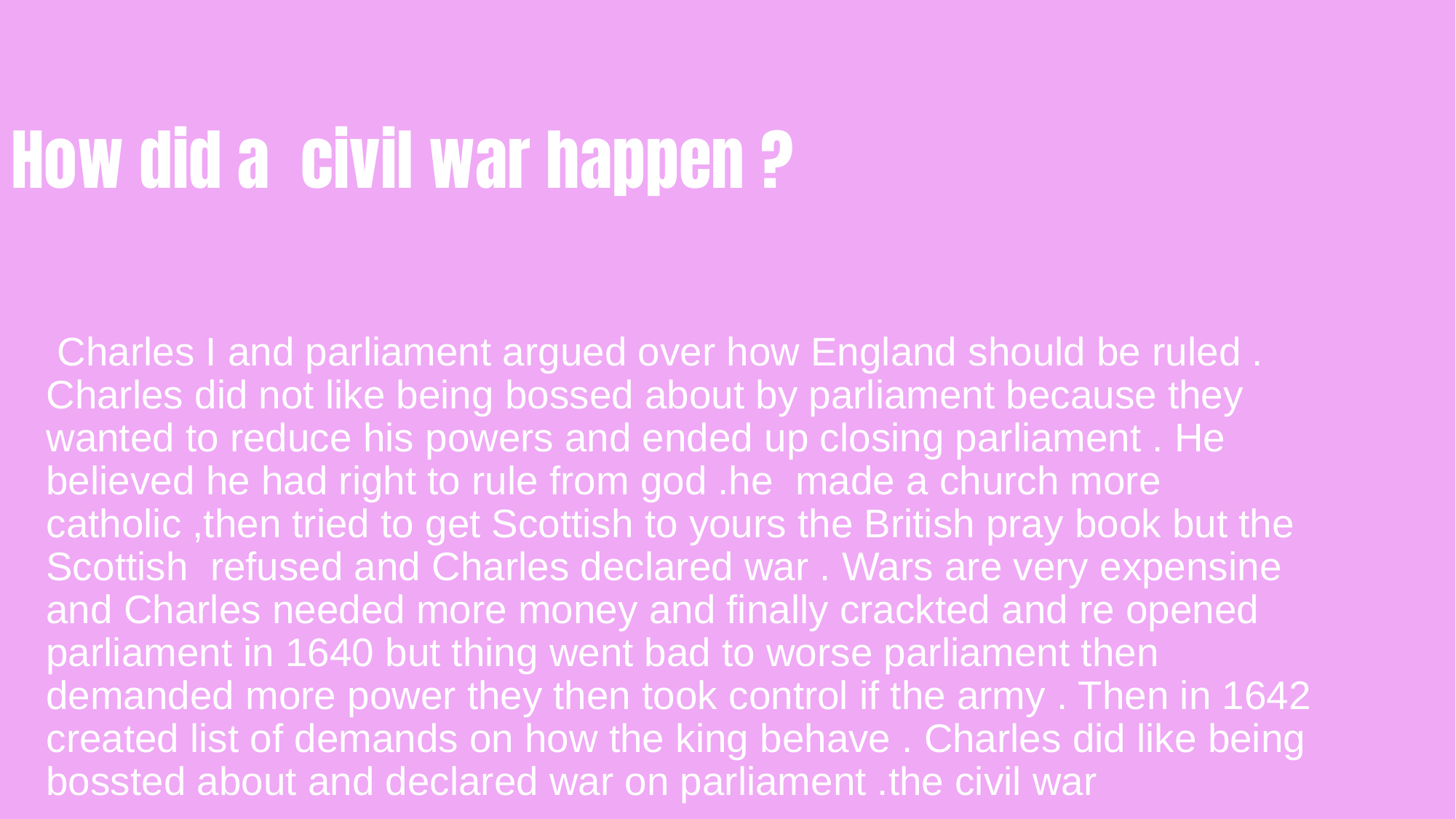

# How did a  civil war happen ?
 Charles I and parliament argued over how England should be ruled . Charles did not like being bossed about by parliament because they wanted to reduce his powers and ended up closing parliament . He believed he had right to rule from god .he  made a church more  catholic ,then tried to get Scottish to yours the British pray book but the Scottish  refused and Charles declared war . Wars are very expensine and Charles needed more money and finally crackted and re opened parliament in 1640 but thing went bad to worse parliament then demanded more power they then took control if the army . Then in 1642 created list of demands on how the king behave . Charles did like being bossted about and declared war on parliament .the civil war